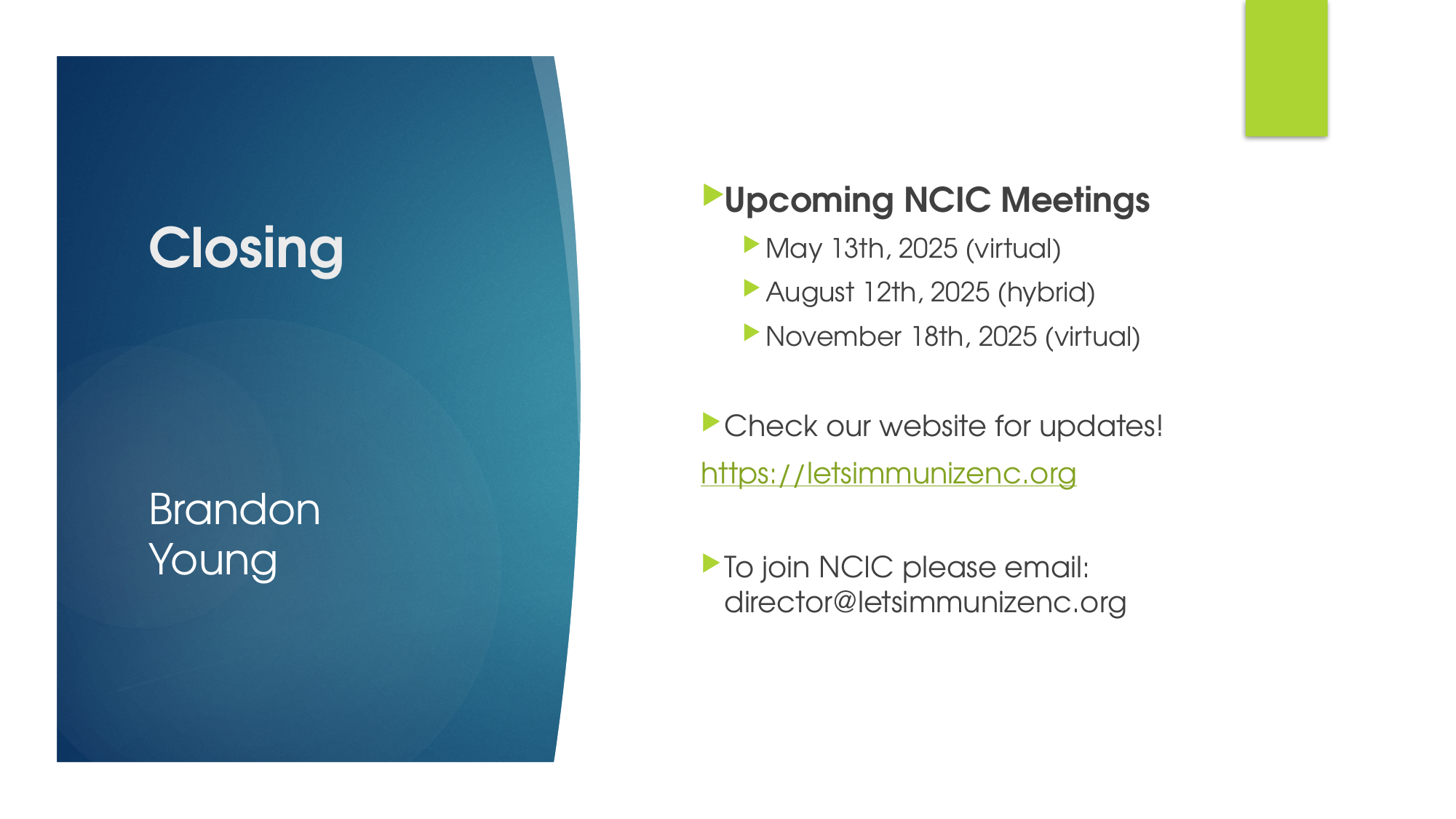

# Closing
Upcoming NCIC Meetings
May 13th, 2025 (virtual)
August 12th, 2025 (hybrid)
November 18th, 2025 (virtual)

Check our website for updates!
https://letsimmunizenc.org

To join NCIC please email: director@letsimmunizenc.org

Brandon Young